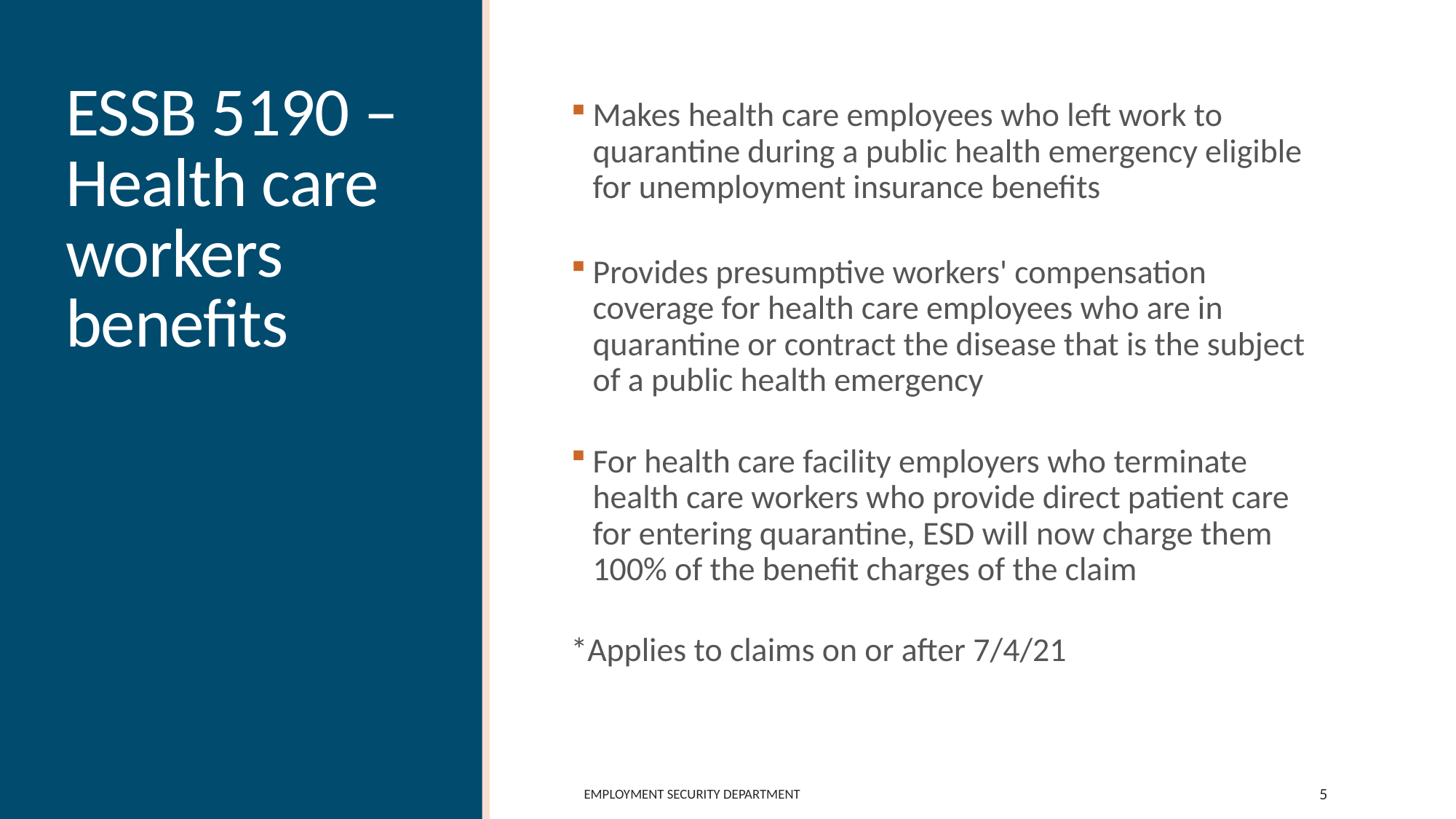

# ESSB 5190 – Health care workers benefits
Makes health care employees who left work to quarantine during a public health emergency eligible for unemployment insurance benefits
Provides presumptive workers' compensation coverage for health care employees who are in quarantine or contract the disease that is the subject of a public health emergency
For health care facility employers who terminate health care workers who provide direct patient care for entering quarantine, ESD will now charge them 100% of the benefit charges of the claim
*Applies to claims on or after 7/4/21
Employment Security Department
5